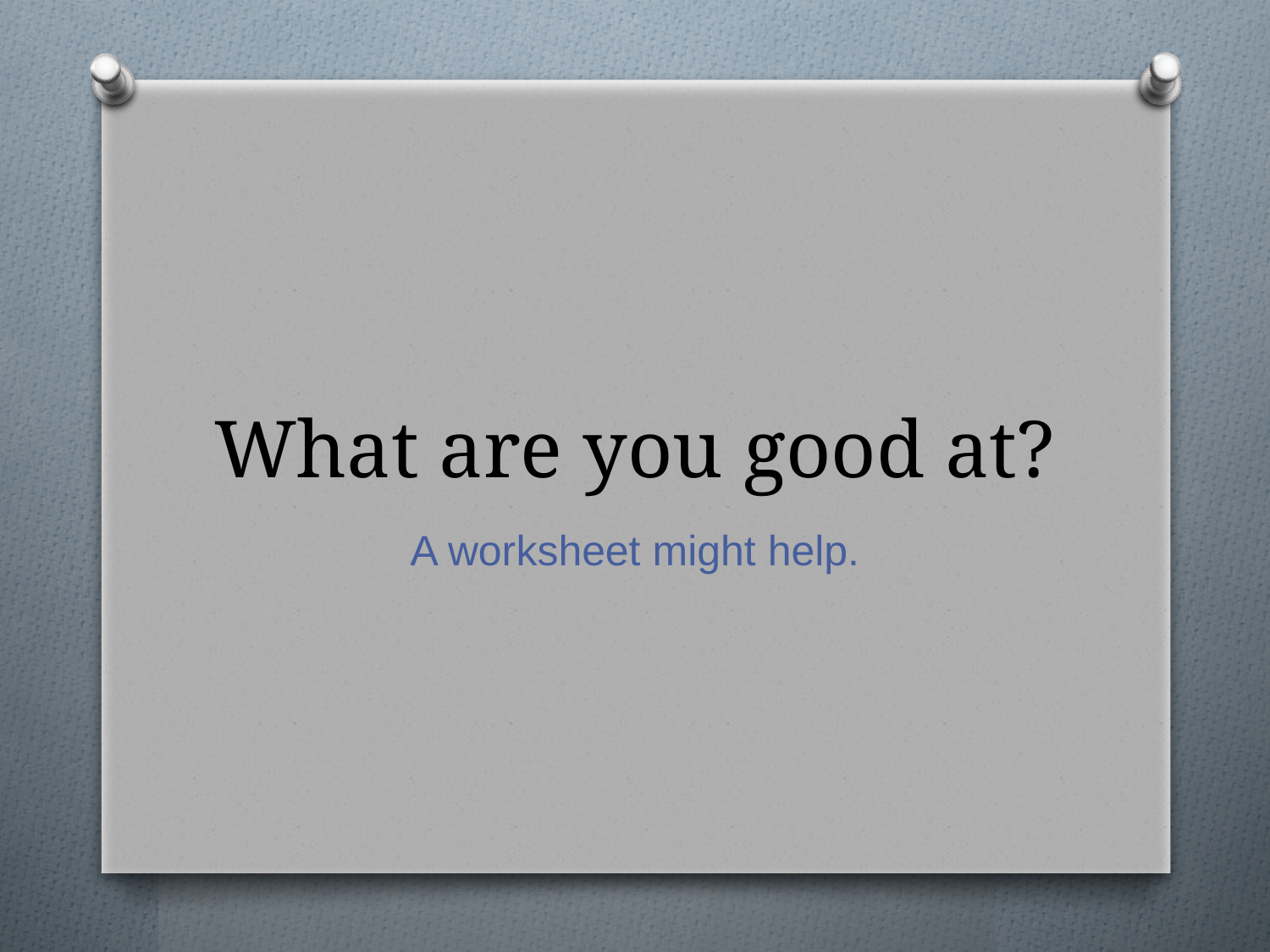

# What are you good at?
A worksheet might help.